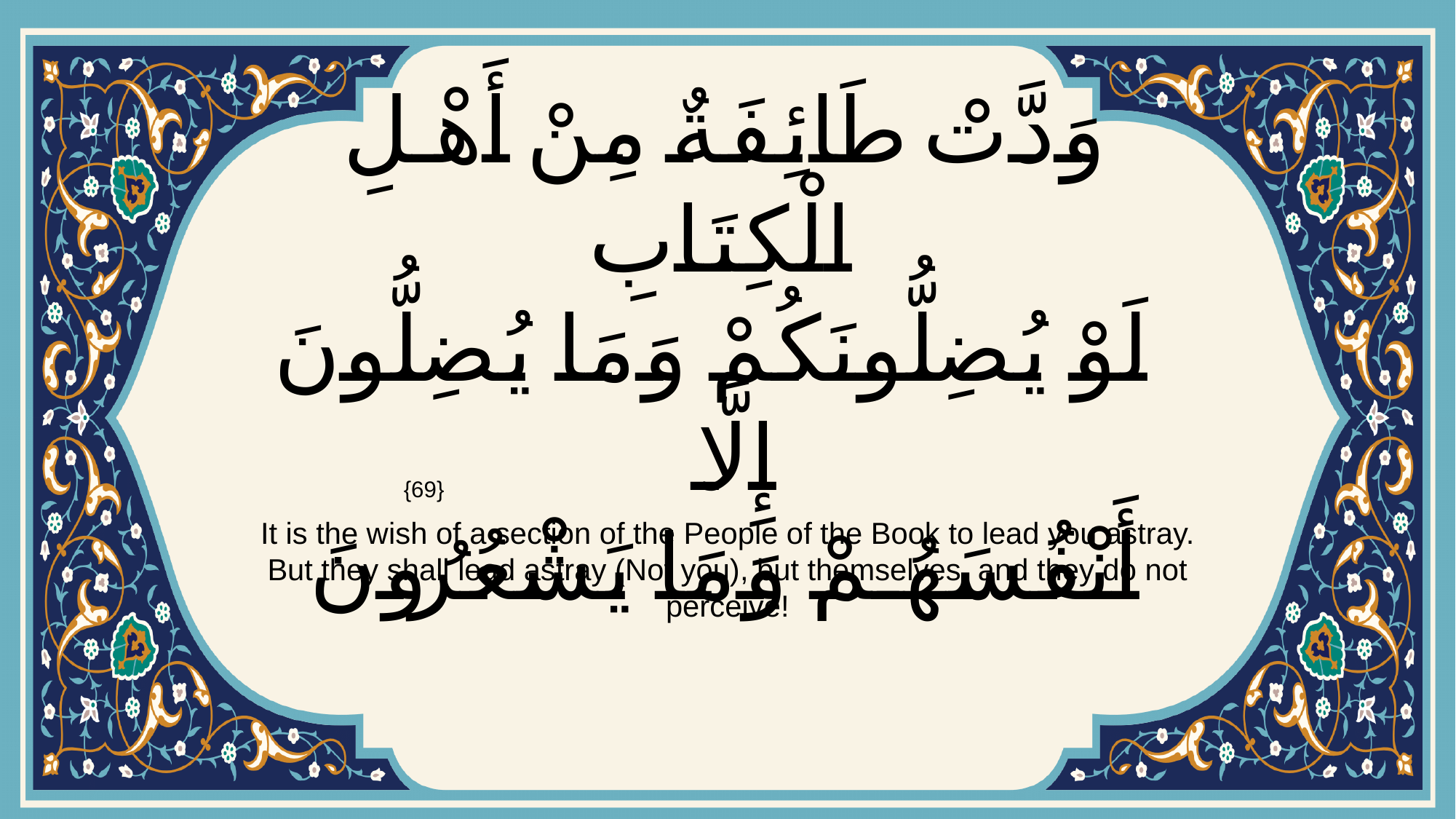

# وَدَّتْ طَائِفَةٌ مِنْ أَهْلِ الْكِتَابِ لَوْ يُضِلُّونَكُمْ وَمَا يُضِلُّونَ إِلَّا أَنْفُسَهُمْ وَمَا يَشْعُرُونَ
{69}
It is the wish of a section of the People of the Book to lead you astray. But they shall lead astray (Not you), but themselves, and they do not perceive!